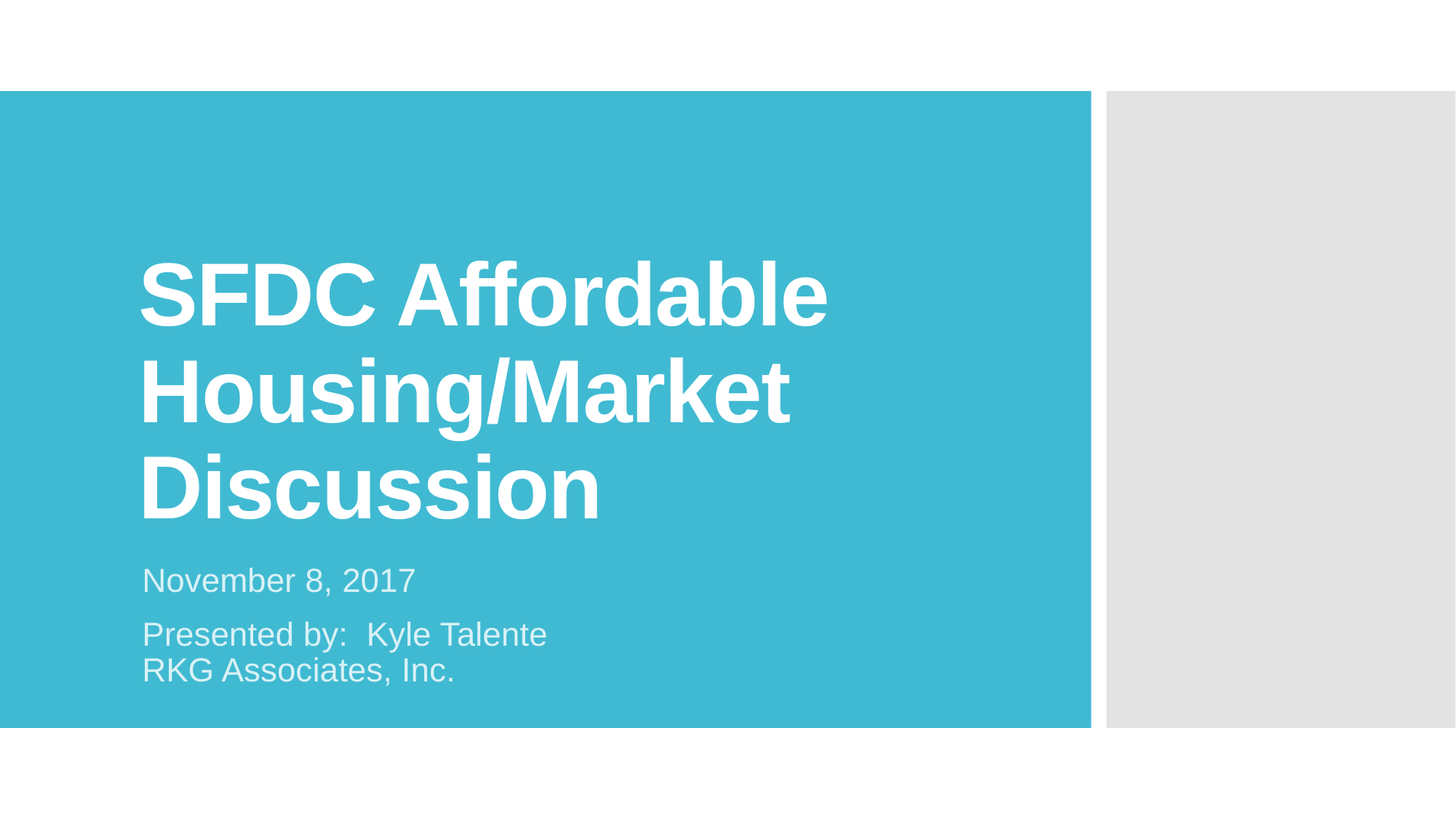

# SFDC Affordable Housing/Market Discussion
November 8, 2017
Presented by:  Kyle Talente
RKG Associates, Inc.